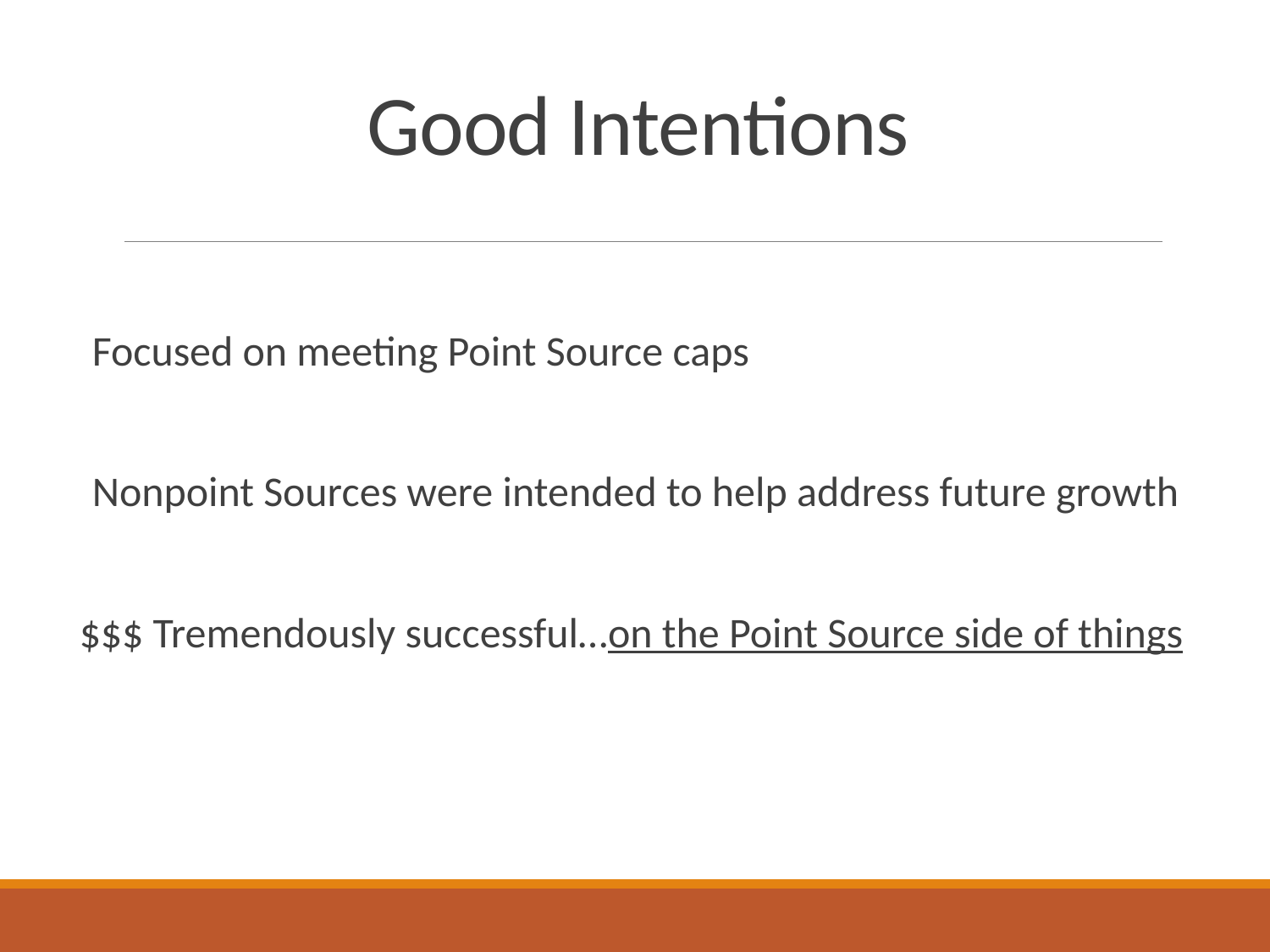

# Good Intentions

Focused on meeting Point Source caps

Nonpoint Sources were intended to help address future growth

$$$ Tremendously successful…on the Point Source side of things